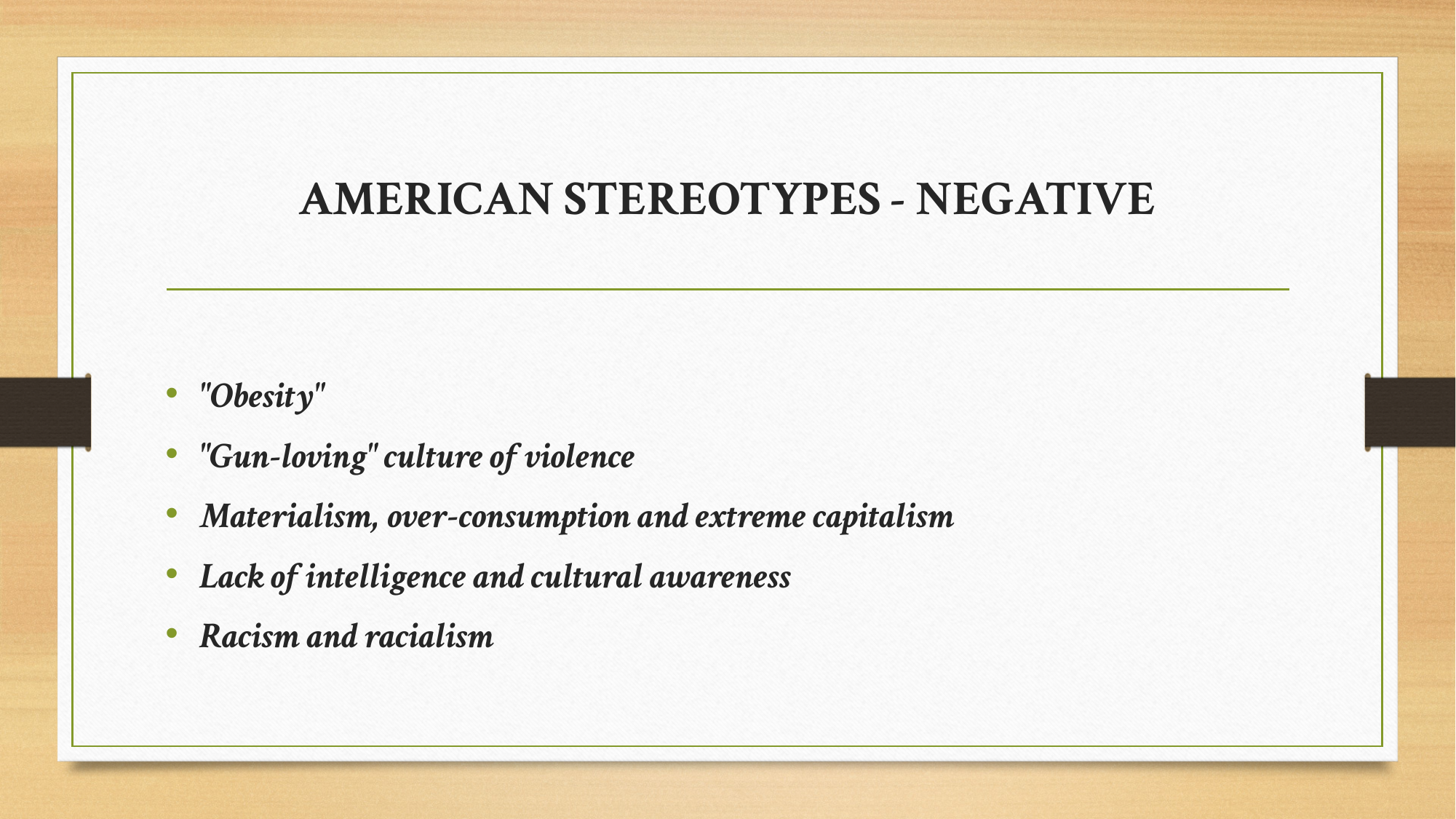

# AMERICAN STEREOTYPES - NEGATIVE

"Obesity"
"Gun-loving" culture of violence
Materialism, over-consumption and extreme capitalism
Lack of intelligence and cultural awareness
Racism and racialism